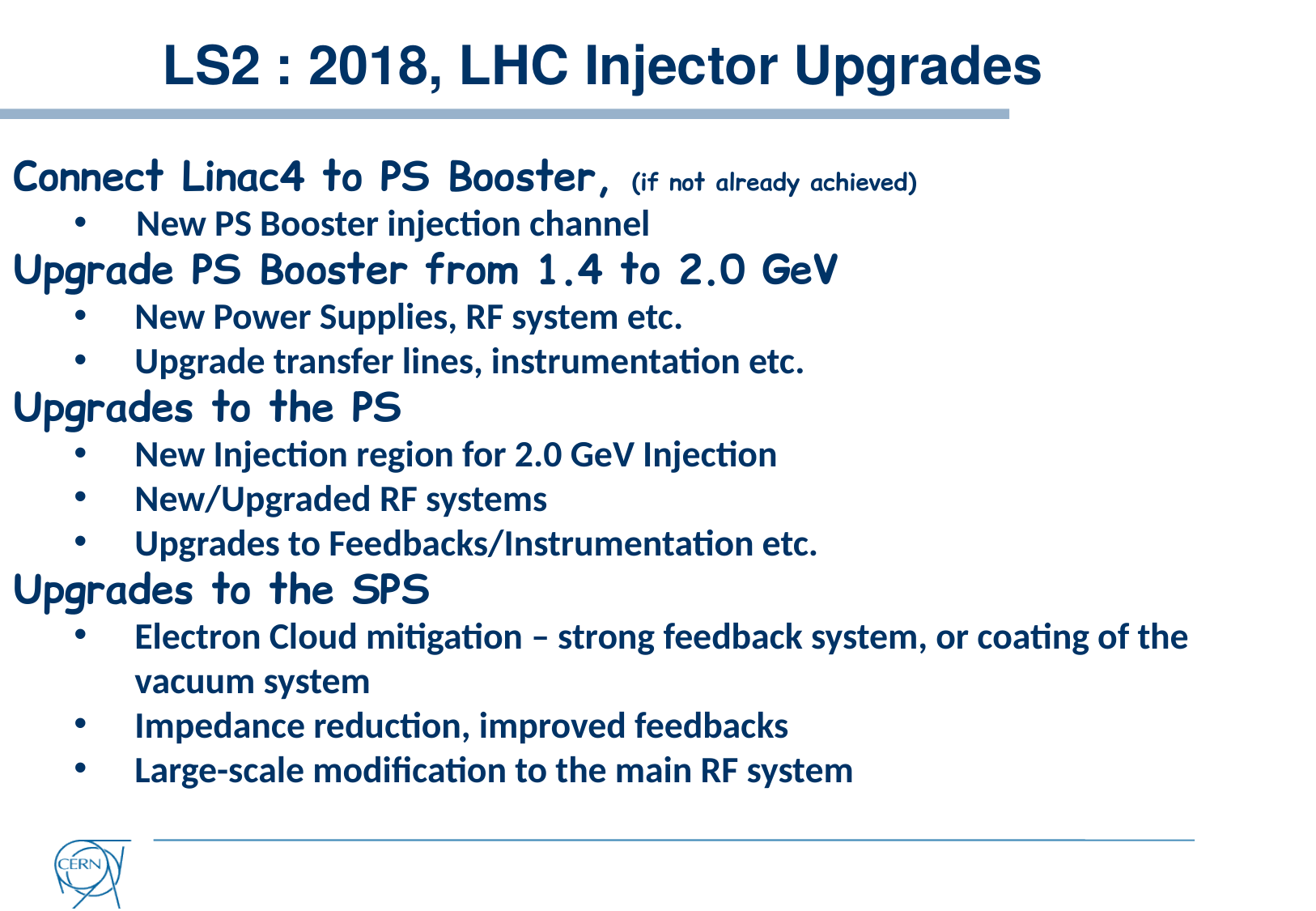

# LS2 : 2018, LHC Injector Upgrades
Connect Linac4 to PS Booster, (if not already achieved)
  New PS Booster injection channel
Upgrade PS Booster from 1.4 to 2.0 GeV
New Power Supplies, RF system etc.
Upgrade transfer lines, instrumentation etc.
Upgrades to the PS
New Injection region for 2.0 GeV Injection
New/Upgraded RF systems
Upgrades to Feedbacks/Instrumentation etc.
Upgrades to the SPS
Electron Cloud mitigation – strong feedback system, or coating of the vacuum system
Impedance reduction, improved feedbacks
Large-scale modification to the main RF system